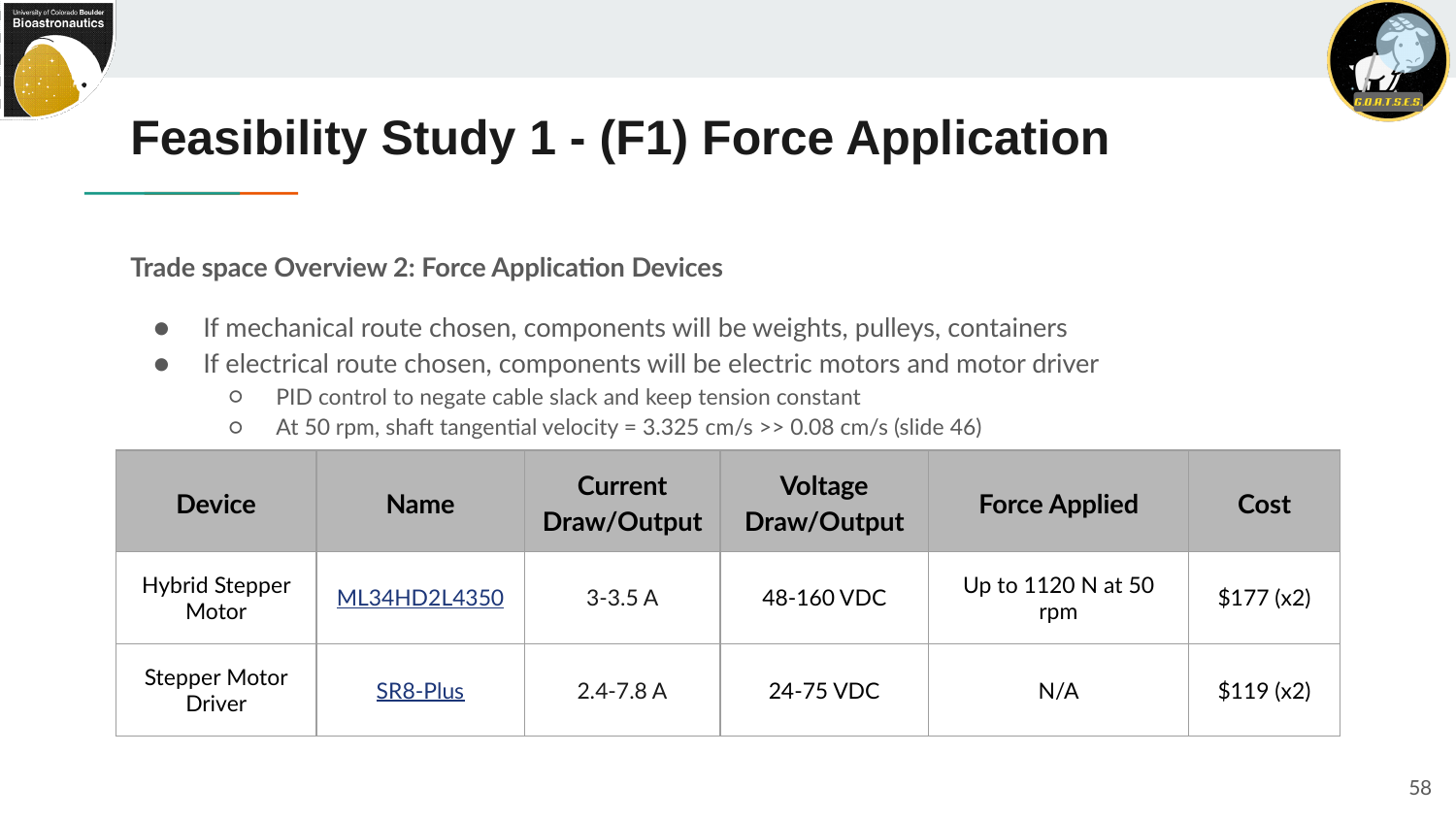

# Feasibility Study 1 - (F1) Force Application
Trade space Overview 2: Force Application Devices
If mechanical route chosen, components will be weights, pulleys, containers
If electrical route chosen, components will be electric motors and motor driver
PID control to negate cable slack and keep tension constant
At 50 rpm, shaft tangential velocity = 3.325 cm/s >> 0.08 cm/s (slide 46)
| Device | Name | Current Draw/Output | Voltage Draw/Output | Force Applied | Cost |
| --- | --- | --- | --- | --- | --- |
| Hybrid Stepper Motor | ML34HD2L4350 | 3-3.5 A | 48-160 VDC | Up to 1120 N at 50 rpm | $177 (x2) |
| Stepper Motor Driver | SR8-Plus | 2.4-7.8 A | 24-75 VDC | N/A | $119 (x2) |
58